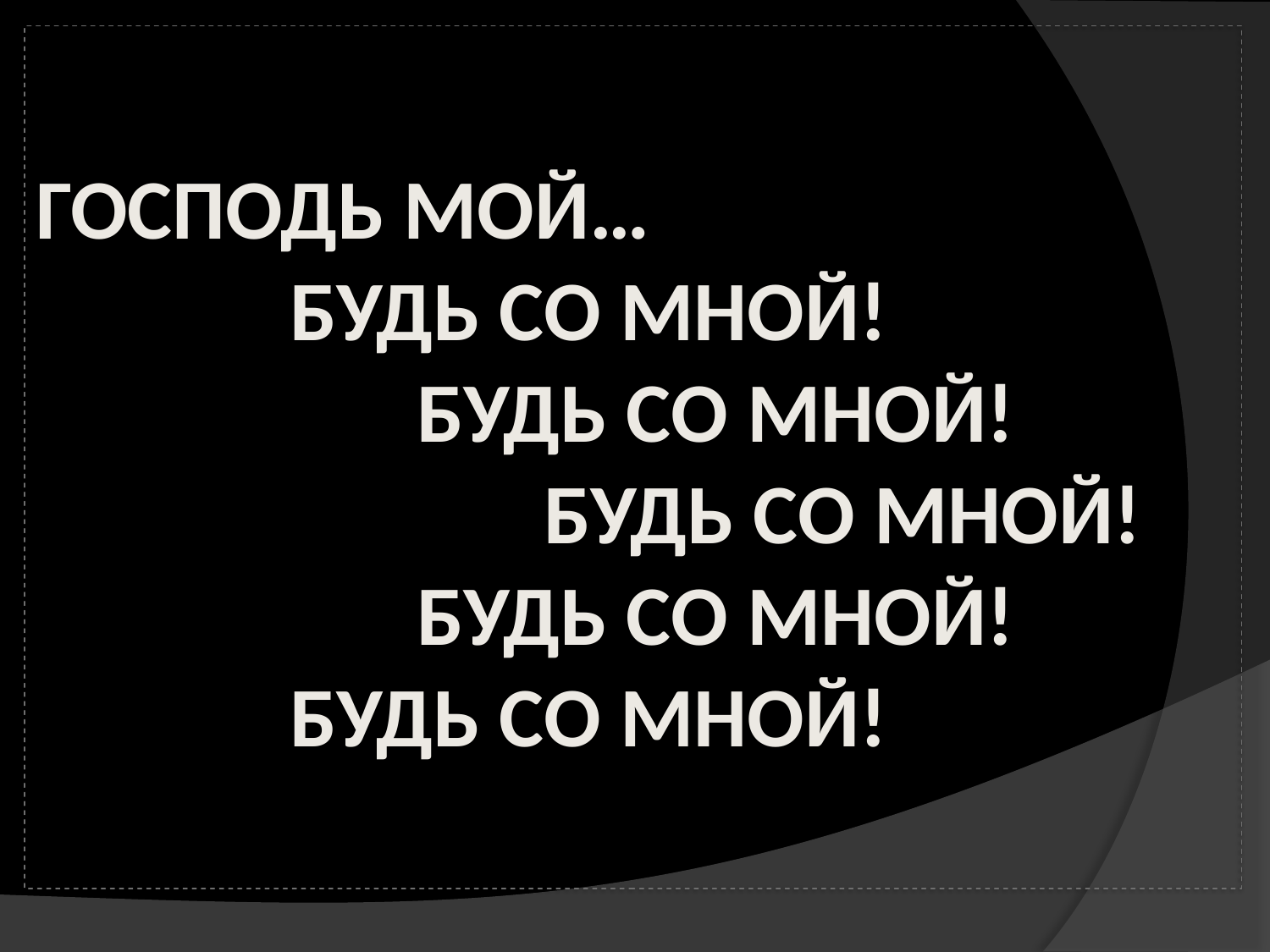

# ГОСПОДЬ МОЙ… БУДЬ СО МНОЙ! БУДЬ СО МНОЙ! БУДЬ СО МНОЙ! БУДЬ СО МНОЙ! БУДЬ СО МНОЙ!